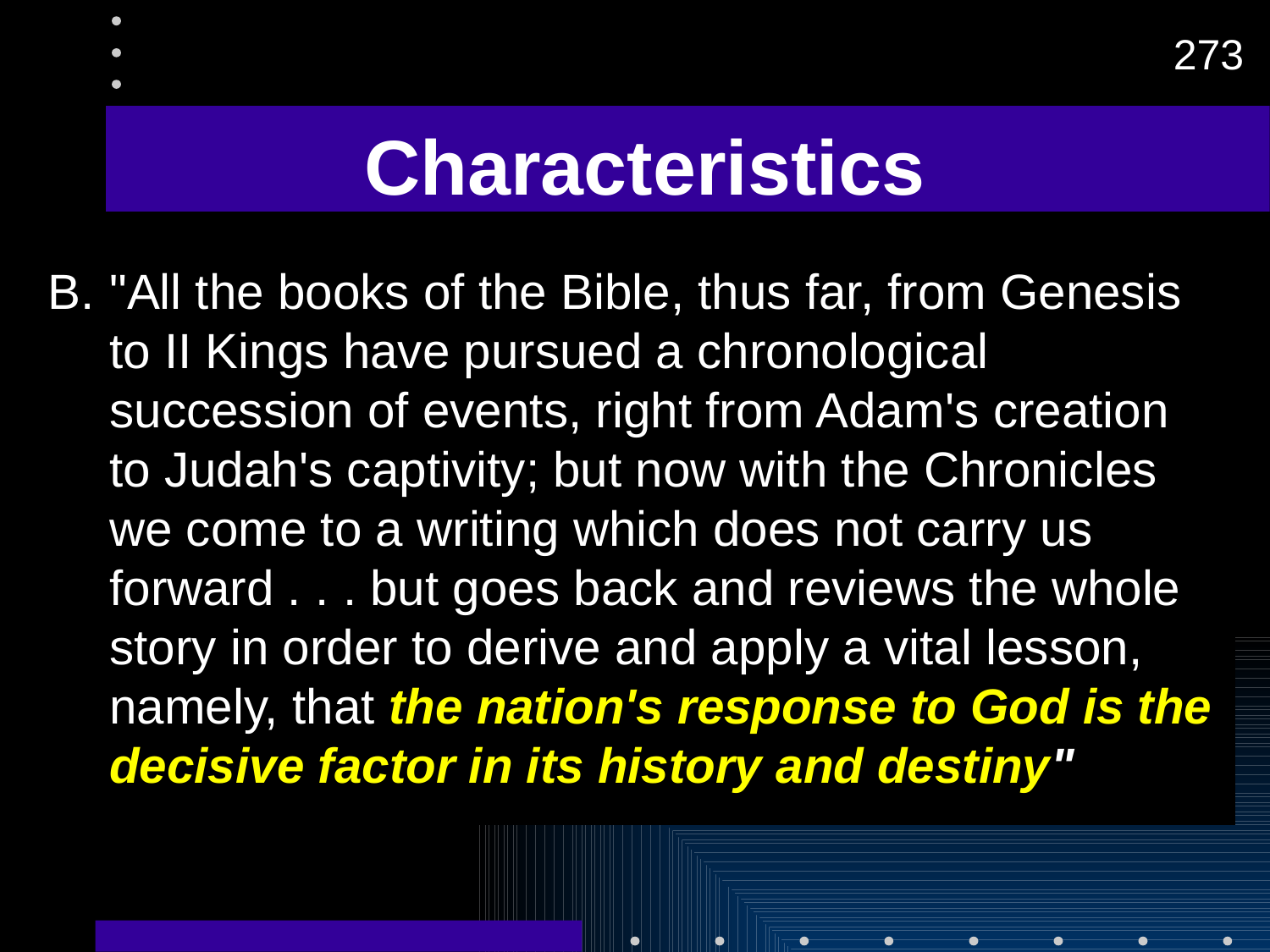

273
# Characteristics
B.	"All the books of the Bible, thus far, from Genesis to II Kings have pursued a chronological succession of events, right from Adam's creation to Judah's captivity; but now with the Chronicles we come to a writing which does not carry us forward . . . but goes back and reviews the whole story in order to derive and apply a vital lesson, namely, that the nation's response to God is the decisive factor in its history and destiny"